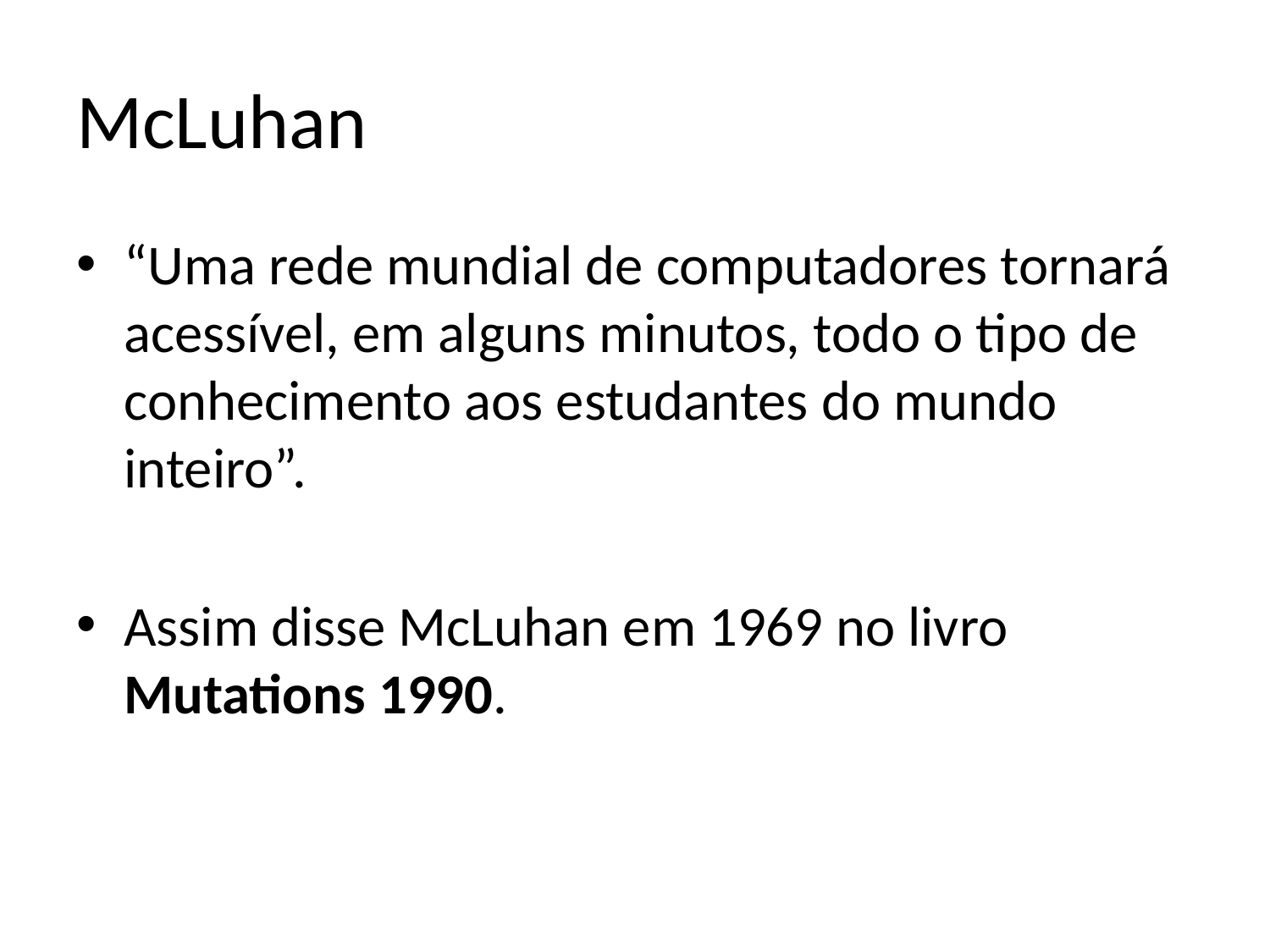

# McLuhan
“Uma rede mundial de computadores tornará acessível, em alguns minutos, todo o tipo de conhecimento aos estudantes do mundo inteiro”.

Assim disse McLuhan em 1969 no livro Mutations 1990.